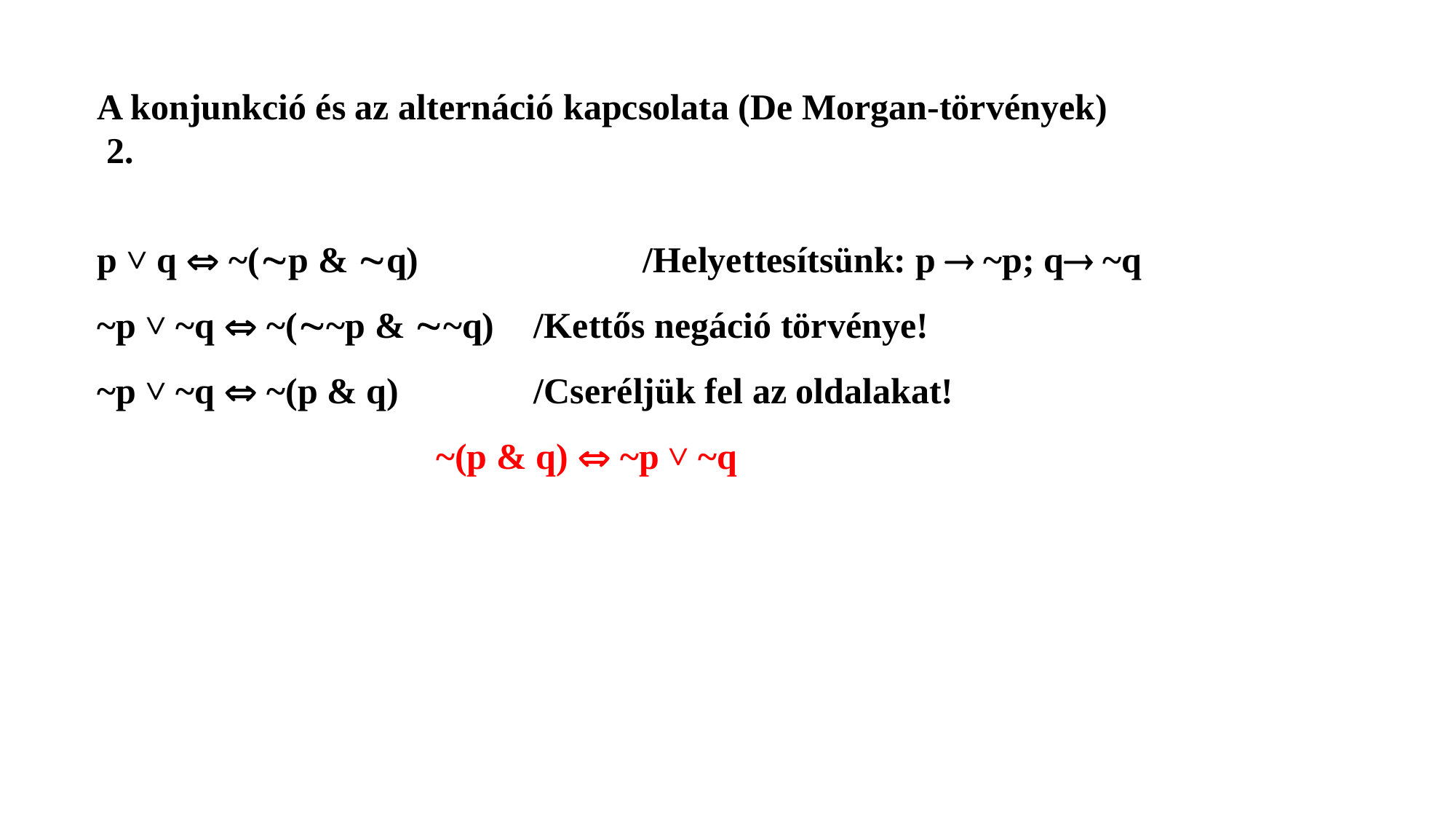

A konjunkció és az alternáció kapcsolata (De Morgan-törvények)
 2.

p ˅ q ⇔ ~(∼p & ∼q) 		/Helyettesítsünk: p → ~p; q→ ~q
~p ˅ ~q ⇔ ~(∼~p & ∼~q) 	/Kettős negáció törvénye!
~p ˅ ~q ⇔ ~(p & q) 		/Cseréljük fel az oldalakat!
~(p & q) ⇔ ~p ˅ ~q